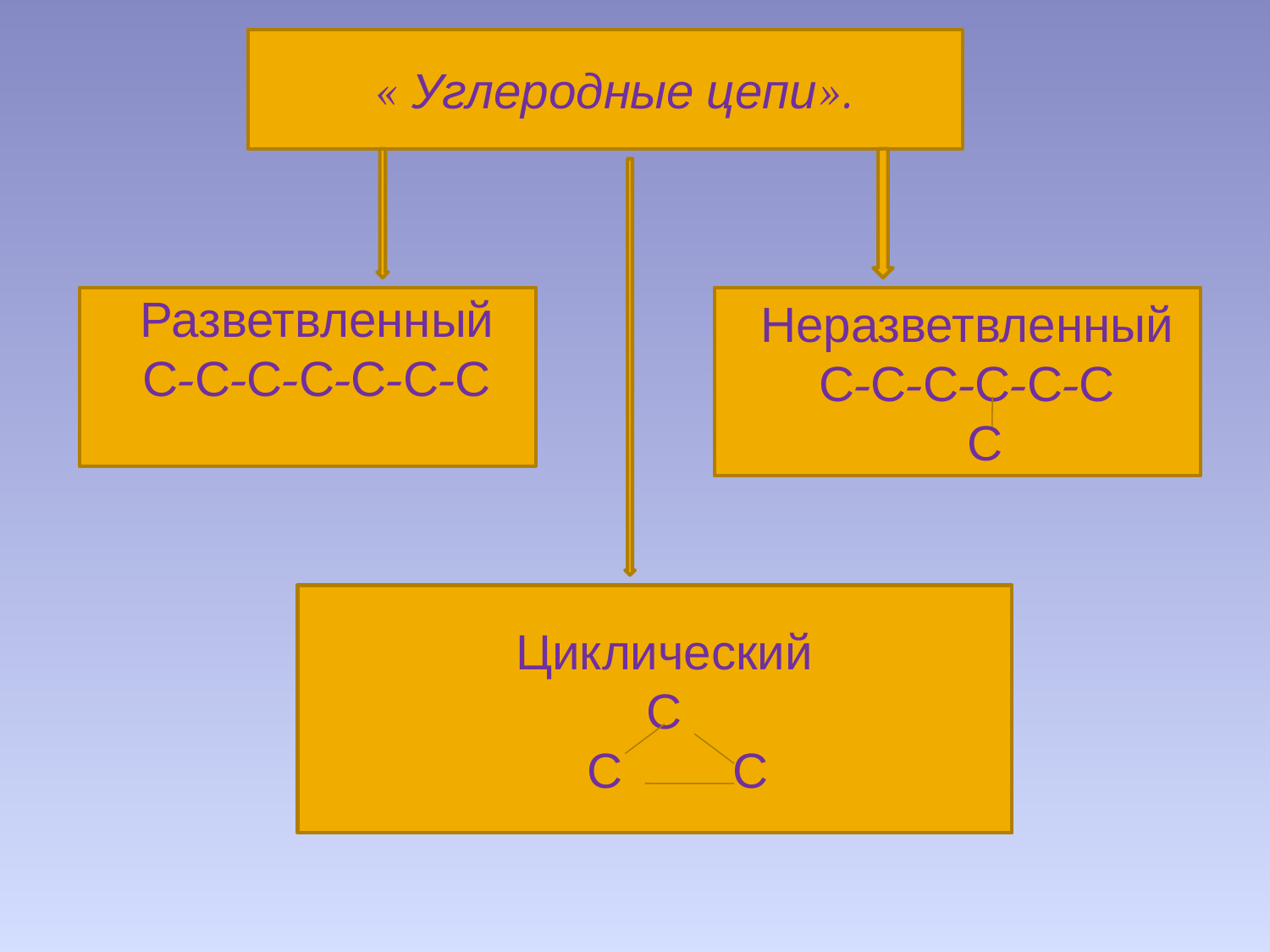

« Углеродные цепи».

Разветвленный
С-С-С-С-С-С-С

Неразветвленный
С-С-С-С-С-С
    С
Циклический
С
                     С         С